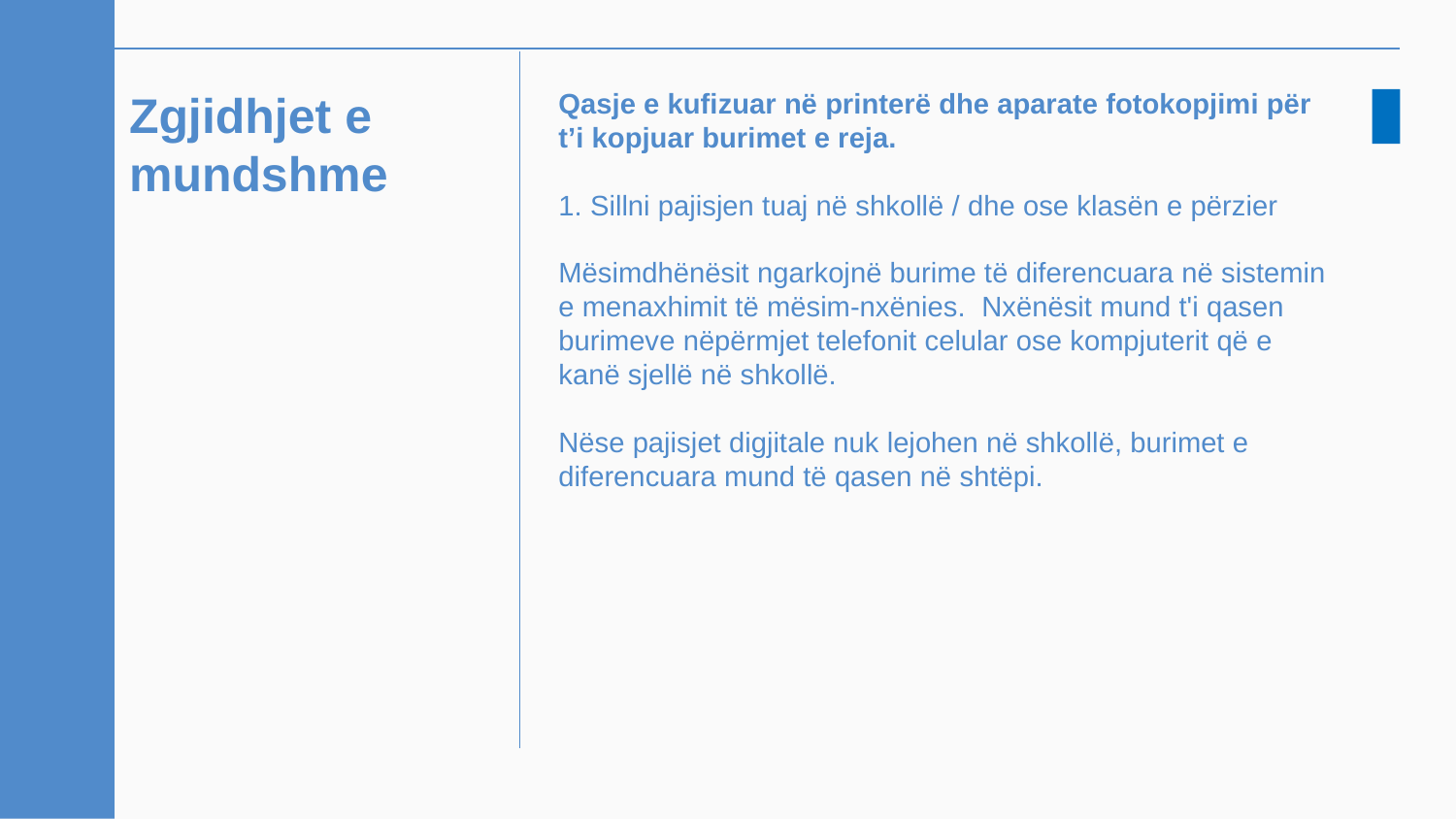

# Zgjidhjet e mundshme
Qasje e kufizuar në printerë dhe aparate fotokopjimi për t’i kopjuar burimet e reja.

1. Sillni pajisjen tuaj në shkollë / dhe ose klasën e përzier

Mësimdhënësit ngarkojnë burime të diferencuara në sistemin e menaxhimit të mësim-nxënies.  Nxënësit mund t'i qasen burimeve nëpërmjet telefonit celular ose kompjuterit që e kanë sjellë në shkollë.

Nëse pajisjet digjitale nuk lejohen në shkollë, burimet e diferencuara mund të qasen në shtëpi.